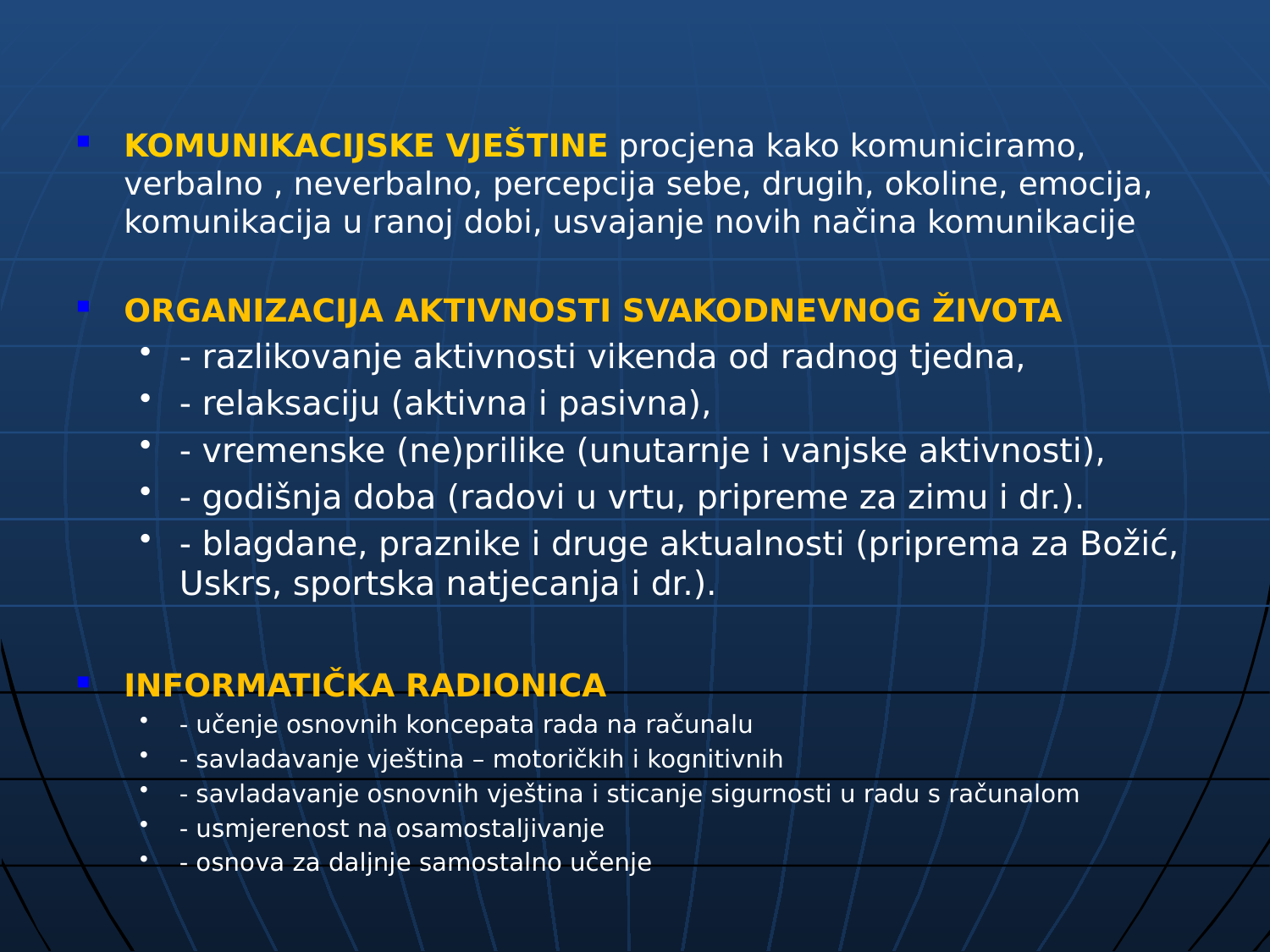

#
KOMUNIKACIJSKE VJEŠTINE procjena kako komuniciramo, verbalno , neverbalno, percepcija sebe, drugih, okoline, emocija, komunikacija u ranoj dobi, usvajanje novih načina komunikacije

ORGANIZACIJA AKTIVNOSTI SVAKODNEVNOG ŽIVOTA
- razlikovanje aktivnosti vikenda od radnog tjedna,
- relaksaciju (aktivna i pasivna),
- vremenske (ne)prilike (unutarnje i vanjske aktivnosti),
- godišnja doba (radovi u vrtu, pripreme za zimu i dr.).
- blagdane, praznike i druge aktualnosti (priprema za Božić, Uskrs, sportska natjecanja i dr.).

INFORMATIČKA RADIONICA
- učenje osnovnih koncepata rada na računalu
- savladavanje vještina – motoričkih i kognitivnih
- savladavanje osnovnih vještina i sticanje sigurnosti u radu s računalom
- usmjerenost na osamostaljivanje
- osnova za daljnje samostalno učenje